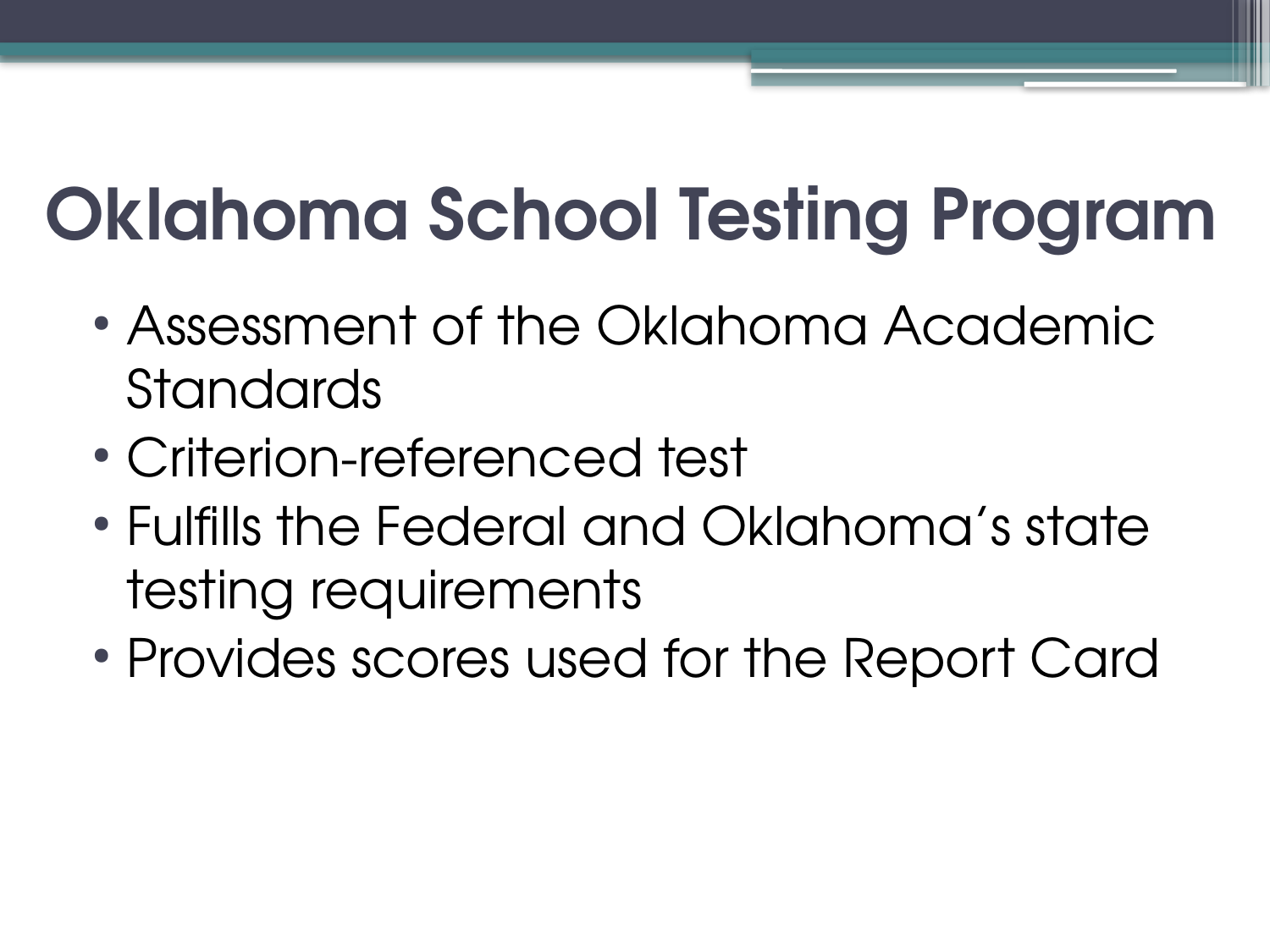

# Oklahoma School Testing Program
Assessment of the Oklahoma Academic Standards
Criterion-referenced test
Fulfills the Federal and Oklahoma’s state testing requirements
Provides scores used for the Report Card